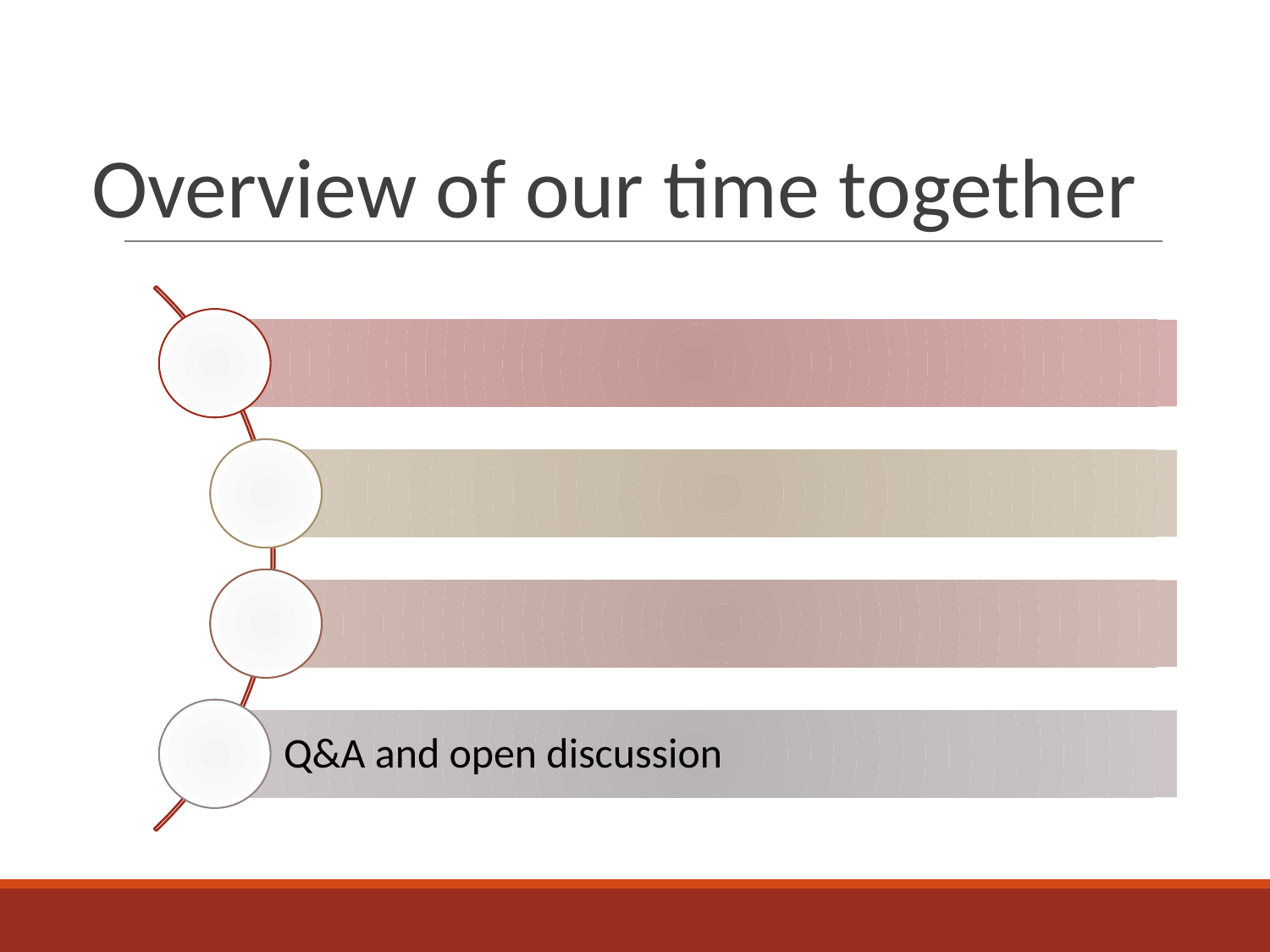

# Overview of our time together

Q&A and open discussion